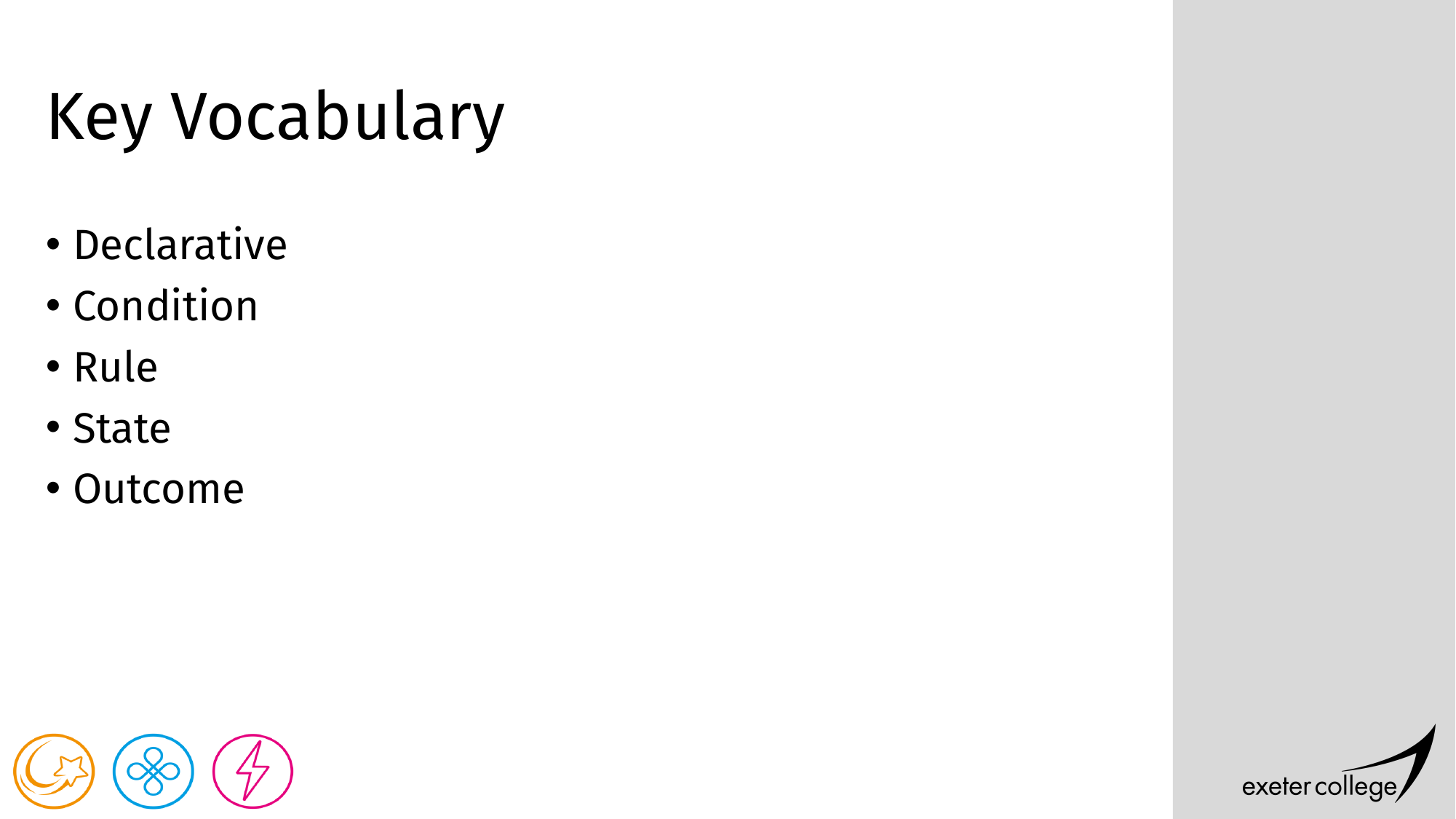

# Key Vocabulary
Declarative
Condition
Rule
State
Outcome